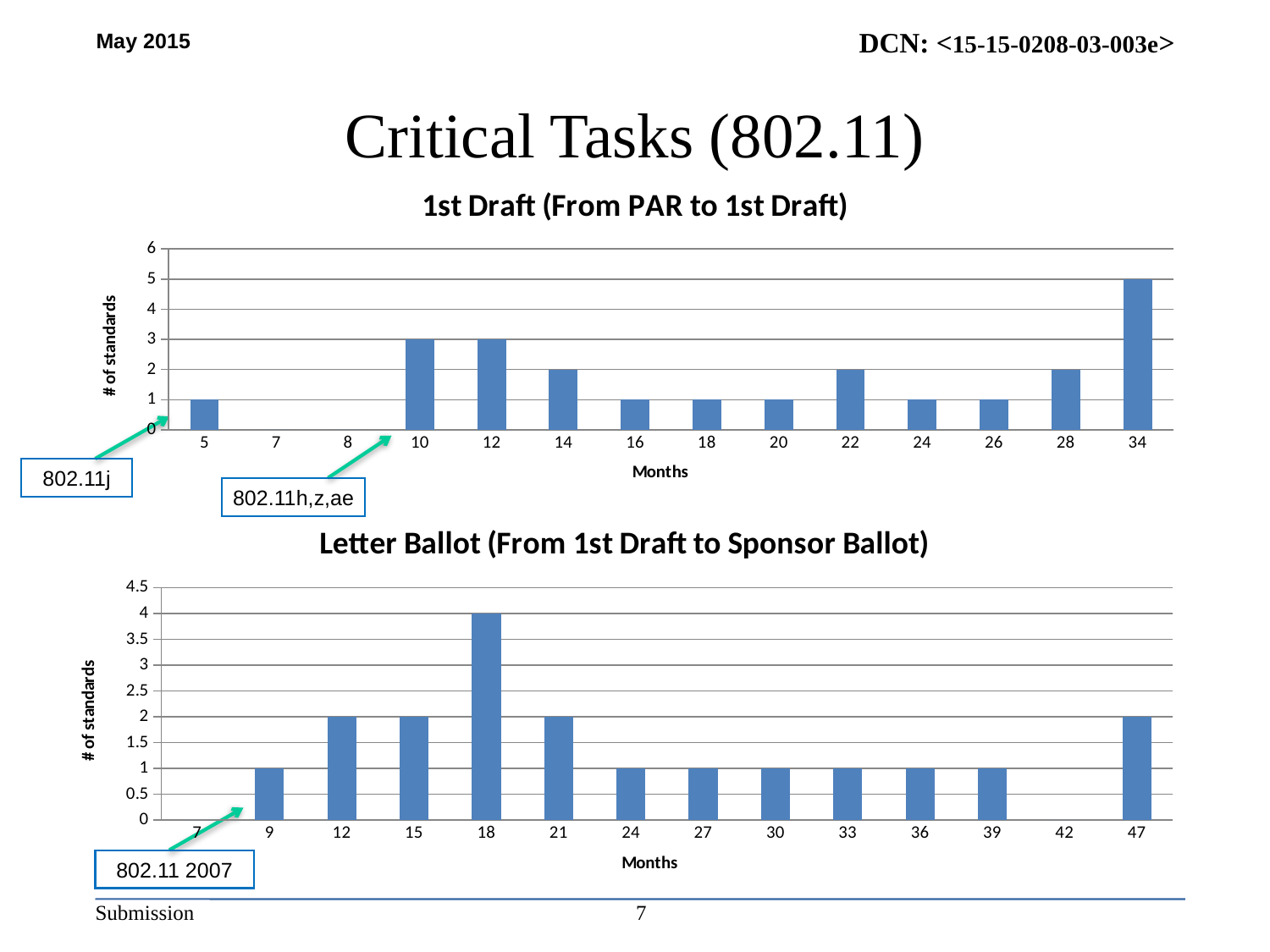

# Critical Tasks (802.11)

### Chart: 1st Draft (From PAR to 1st Draft)

| Category |  |
|---|---|
| 5.0999999999999996 | 1.0 |
| 7 | 0.0 |
| 8 | 0.0 |
| 10 | 3.0 |
| 12 | 3.0 |
| 14 | 2.0 |
| 16 | 1.0 |
| 18 | 1.0 |
| 20 | 1.0 |
| 22 | 2.0 |
| 24 | 1.0 |
| 26 | 1.0 |
| 28 | 2.0 |
| 34 | 5.0 |
802.11j
802.11h,z,ae

### Chart: Letter Ballot (From 1st Draft to Sponsor Ballot)

| Category |  |
|---|---|
| 6.5 | 0.0 |
| 9 | 1.0 |
| 12 | 2.0 |
| 15 | 2.0 |
| 18 | 4.0 |
| 21 | 2.0 |
| 24 | 1.0 |
| 27 | 1.0 |
| 30 | 1.0 |
| 33 | 1.0 |
| 36 | 1.0 |
| 39 | 1.0 |
| 42 | 0.0 |
| 47 | 2.0 |
802.11 2007
7